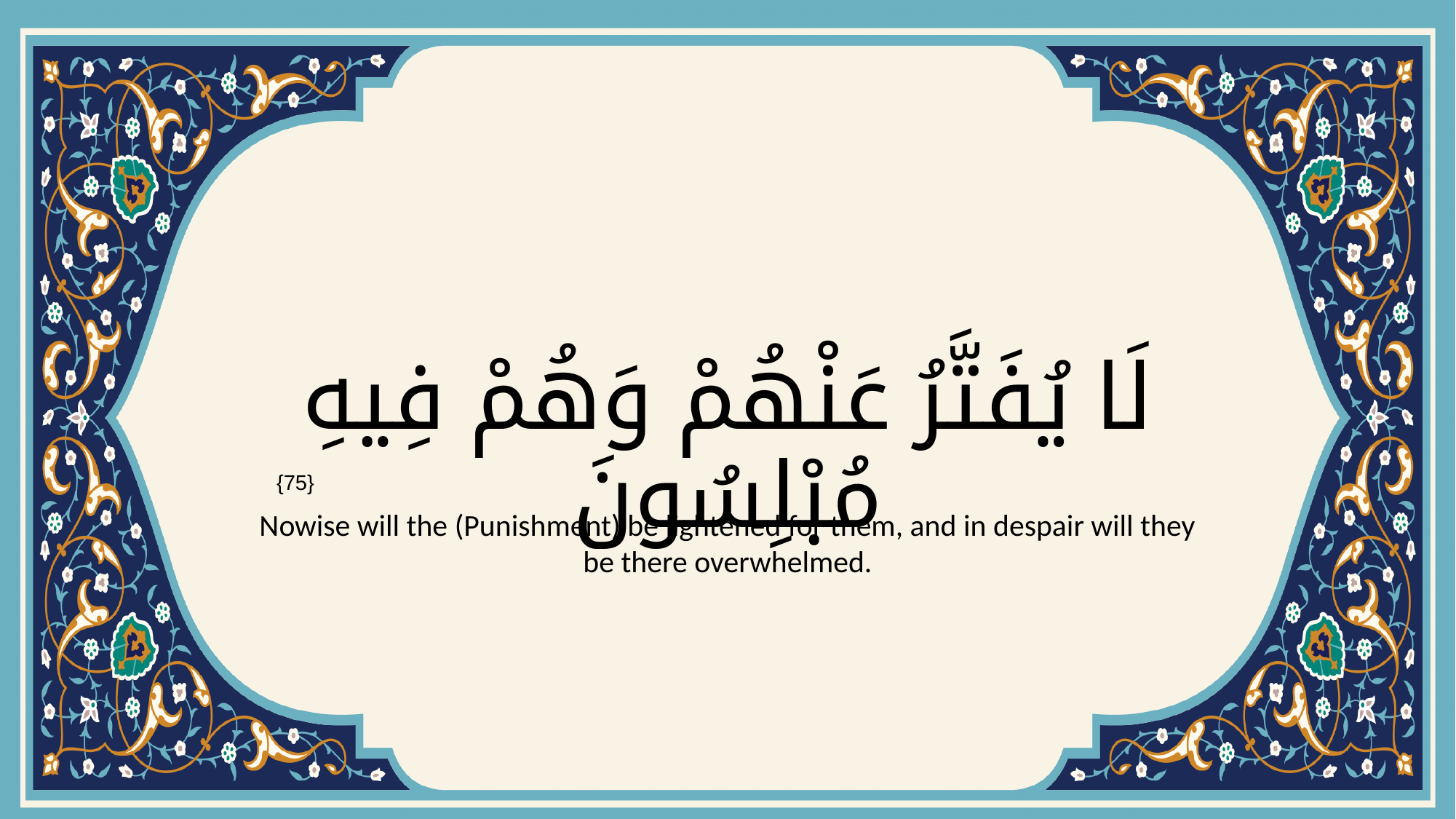

# لَا يُفَتَّرُ عَنْهُمْ وَهُمْ فِيهِ مُبْلِسُونَ
{75}
Nowise will the (Punishment) be lightened for them, and in despair will they be there overwhelmed.